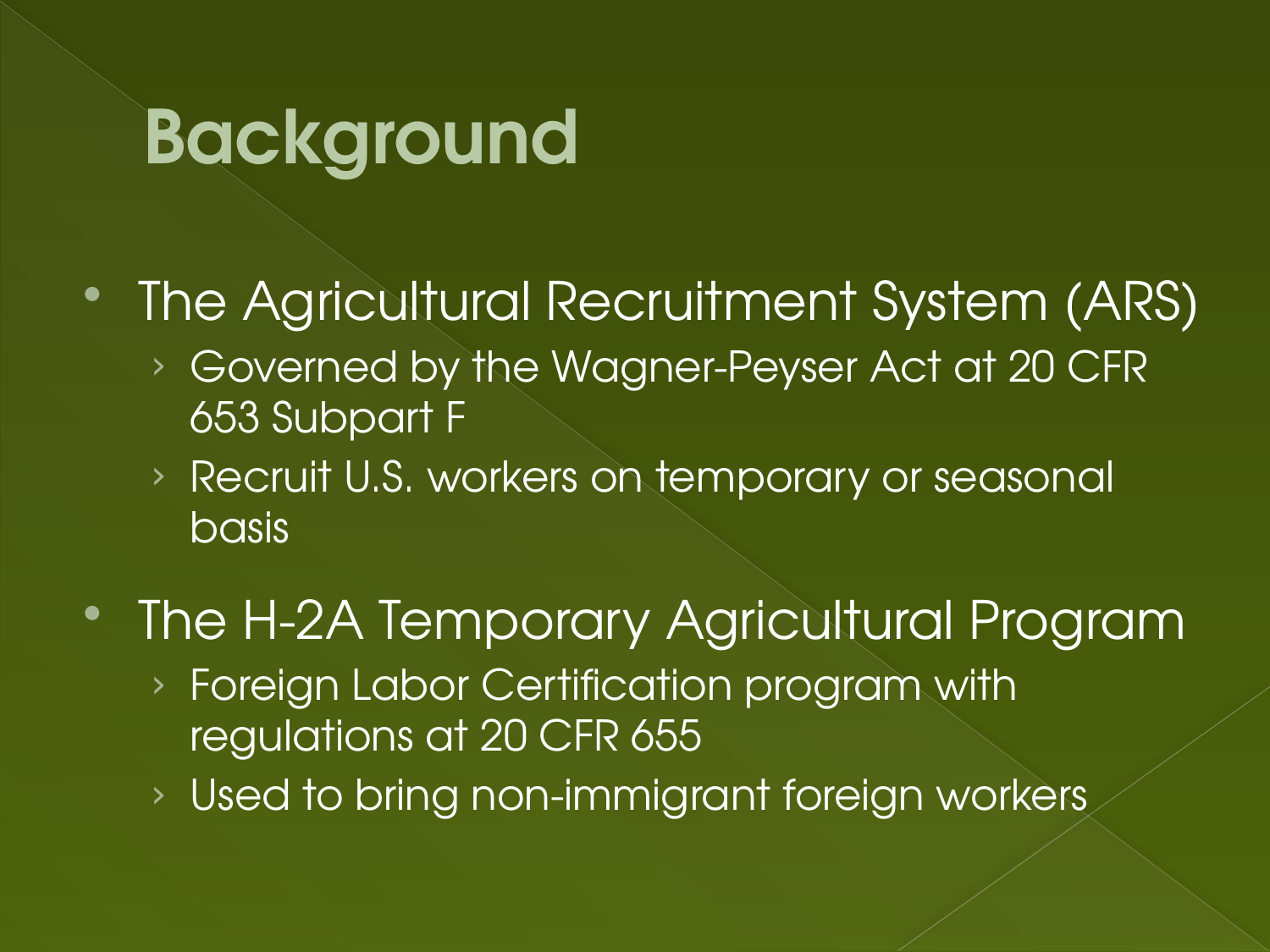

# Background
The Agricultural Recruitment System (ARS)
Governed by the Wagner-Peyser Act at 20 CFR 653 Subpart F
Recruit U.S. workers on temporary or seasonal basis

The H-2A Temporary Agricultural Program
Foreign Labor Certification program with regulations at 20 CFR 655
Used to bring non-immigrant foreign workers